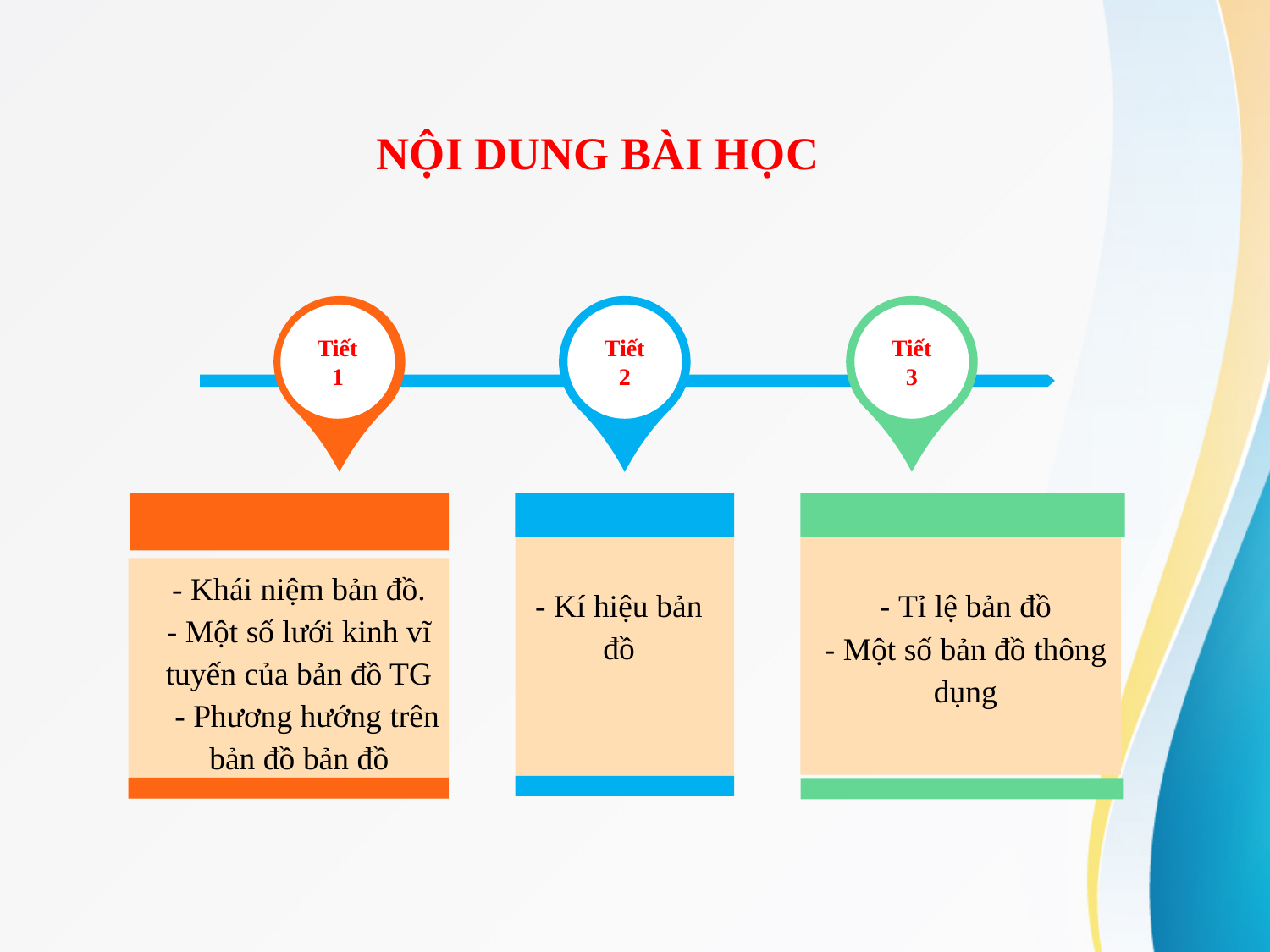

NỘI DUNG BÀI HỌC

Tiết 1

Tiết 2

Tiết 3
tttt

- Khái niệm bản đồ.
- Một số lưới kinh vĩ tuyến của bản đồ TG
  - Phương hướng trên bản đồ bản đồ
- Kí hiệu bản đồ
- Tỉ lệ bản đồ
- Một số bản đồ thông dụng